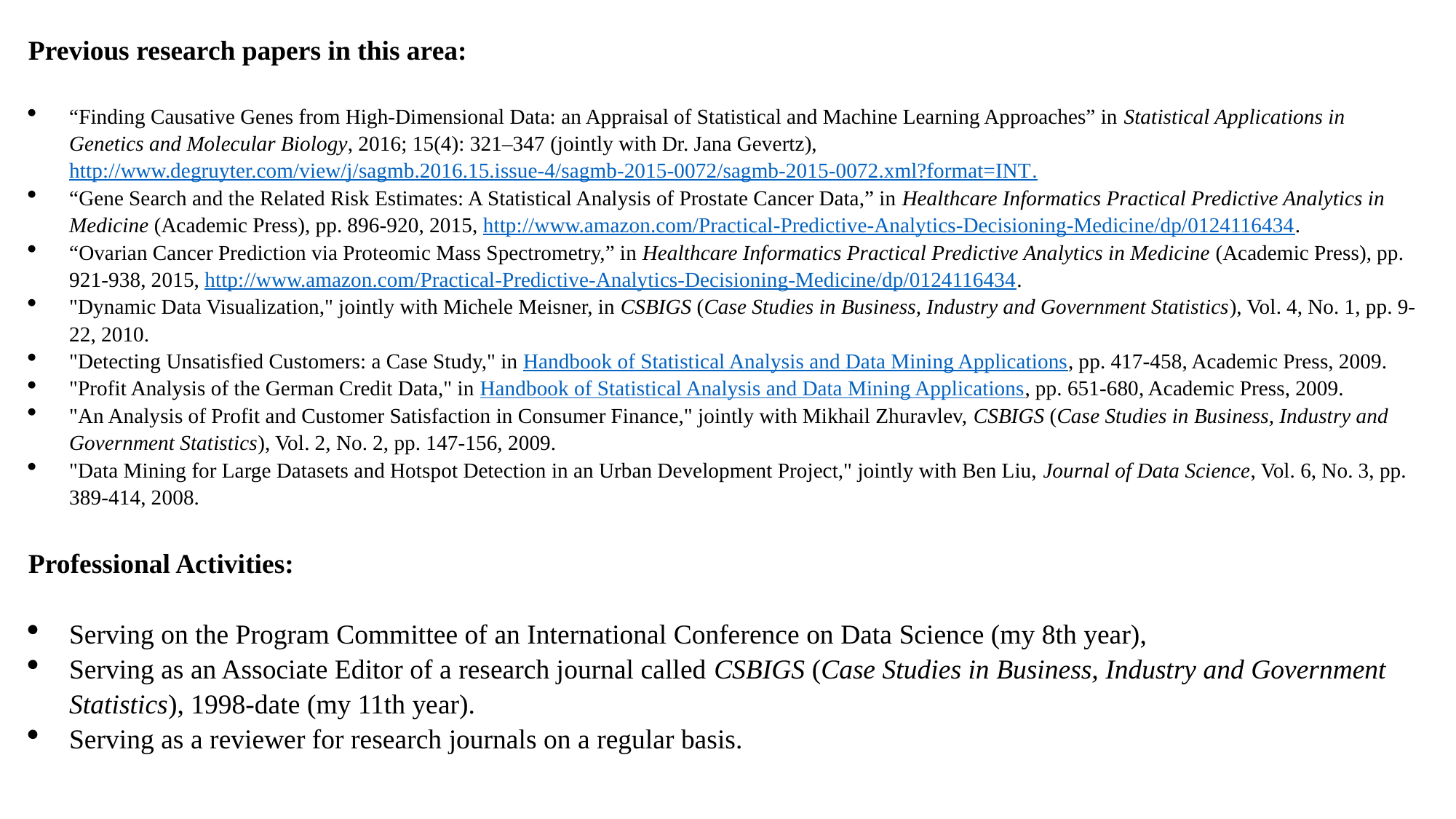

Previous research papers in this area:

“Finding Causative Genes from High-Dimensional Data: an Appraisal of Statistical and Machine Learning Approaches” in Statistical Applications in Genetics and Molecular Biology, 2016; 15(4): 321–347 (jointly with Dr. Jana Gevertz), http://www.degruyter.com/view/j/sagmb.2016.15.issue-4/sagmb-2015-0072/sagmb-2015-0072.xml?format=INT.
“Gene Search and the Related Risk Estimates: A Statistical Analysis of Prostate Cancer Data,” in Healthcare Informatics Practical Predictive Analytics in Medicine (Academic Press), pp. 896-920, 2015, http://www.amazon.com/Practical-Predictive-Analytics-Decisioning-Medicine/dp/0124116434.
“Ovarian Cancer Prediction via Proteomic Mass Spectrometry,” in Healthcare Informatics Practical Predictive Analytics in Medicine (Academic Press), pp. 921-938, 2015, http://www.amazon.com/Practical-Predictive-Analytics-Decisioning-Medicine/dp/0124116434.
"Dynamic Data Visualization," jointly with Michele Meisner, in CSBIGS (Case Studies in Business, Industry and Government Statistics), Vol. 4, No. 1, pp. 9-22, 2010.
"Detecting Unsatisfied Customers: a Case Study," in Handbook of Statistical Analysis and Data Mining Applications, pp. 417-458, Academic Press, 2009.
"Profit Analysis of the German Credit Data," in Handbook of Statistical Analysis and Data Mining Applications, pp. 651-680, Academic Press, 2009.
"An Analysis of Profit and Customer Satisfaction in Consumer Finance," jointly with Mikhail Zhuravlev, CSBIGS (Case Studies in Business, Industry and Government Statistics), Vol. 2, No. 2, pp. 147-156, 2009.
"Data Mining for Large Datasets and Hotspot Detection in an Urban Development Project," jointly with Ben Liu, Journal of Data Science, Vol. 6, No. 3, pp. 389-414, 2008.

Professional Activities:

Serving on the Program Committee of an International Conference on Data Science (my 8th year),
Serving as an Associate Editor of a research journal called CSBIGS (Case Studies in Business, Industry and Government Statistics), 1998-date (my 11th year).
Serving as a reviewer for research journals on a regular basis.